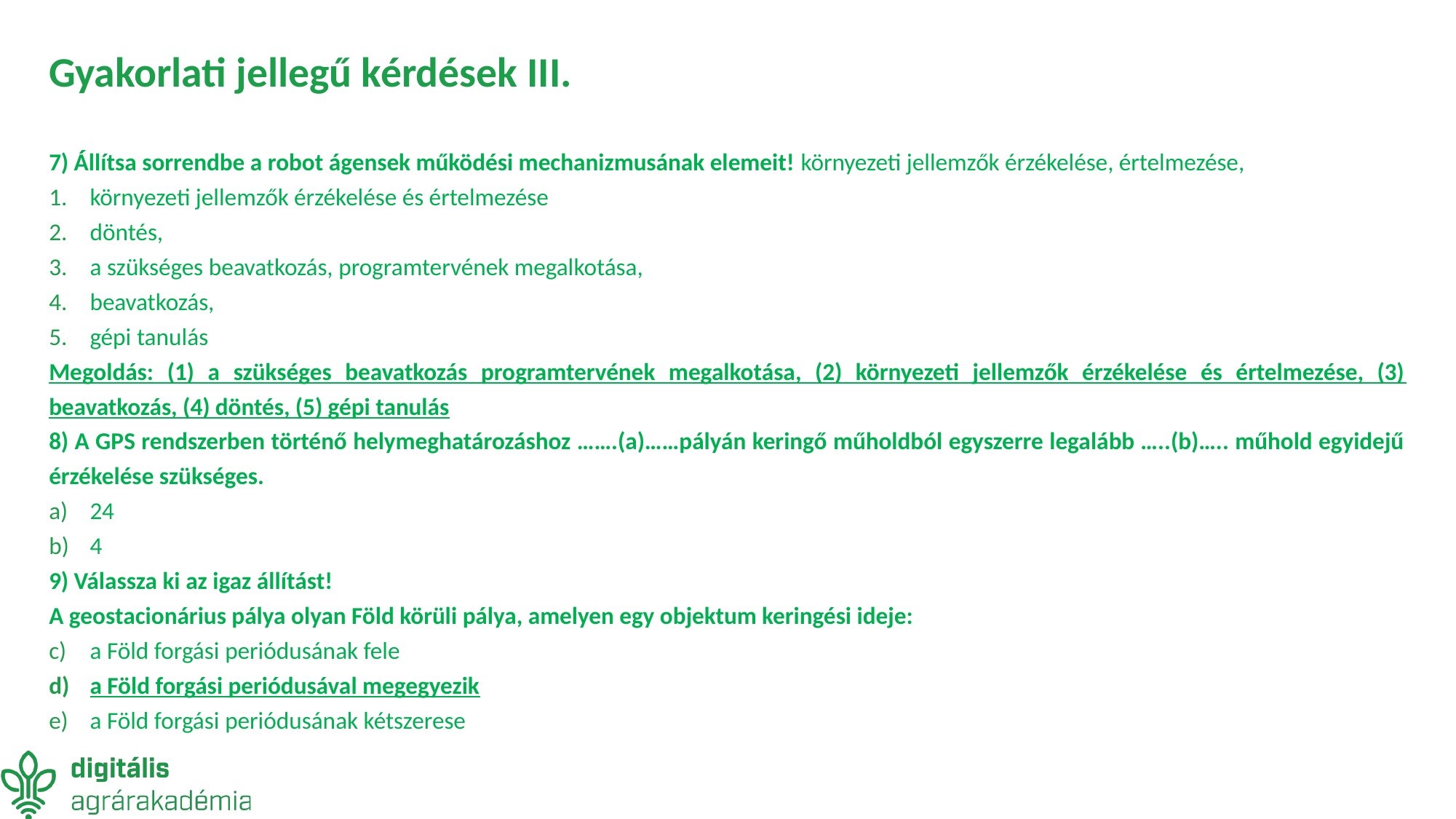

# Gyakorlati jellegű kérdések III.
7) Állítsa sorrendbe a robot ágensek működési mechanizmusának elemeit! környezeti jellemzők érzékelése, értelmezése,
környezeti jellemzők érzékelése és értelmezése
döntés,
a szükséges beavatkozás, programtervének megalkotása,
beavatkozás,
gépi tanulás
Megoldás: (1) a szükséges beavatkozás programtervének megalkotása, (2) környezeti jellemzők érzékelése és értelmezése, (3) beavatkozás, (4) döntés, (5) gépi tanulás
8) A GPS rendszerben történő helymeghatározáshoz …….(a)……pályán keringő műholdból egyszerre legalább …..(b)….. műhold egyidejű érzékelése szükséges.
24
4
9) Válassza ki az igaz állítást!
A geostacionárius pálya olyan Föld körüli pálya, amelyen egy objektum keringési ideje:
a Föld forgási periódusának fele
a Föld forgási periódusával megegyezik
a Föld forgási periódusának kétszerese